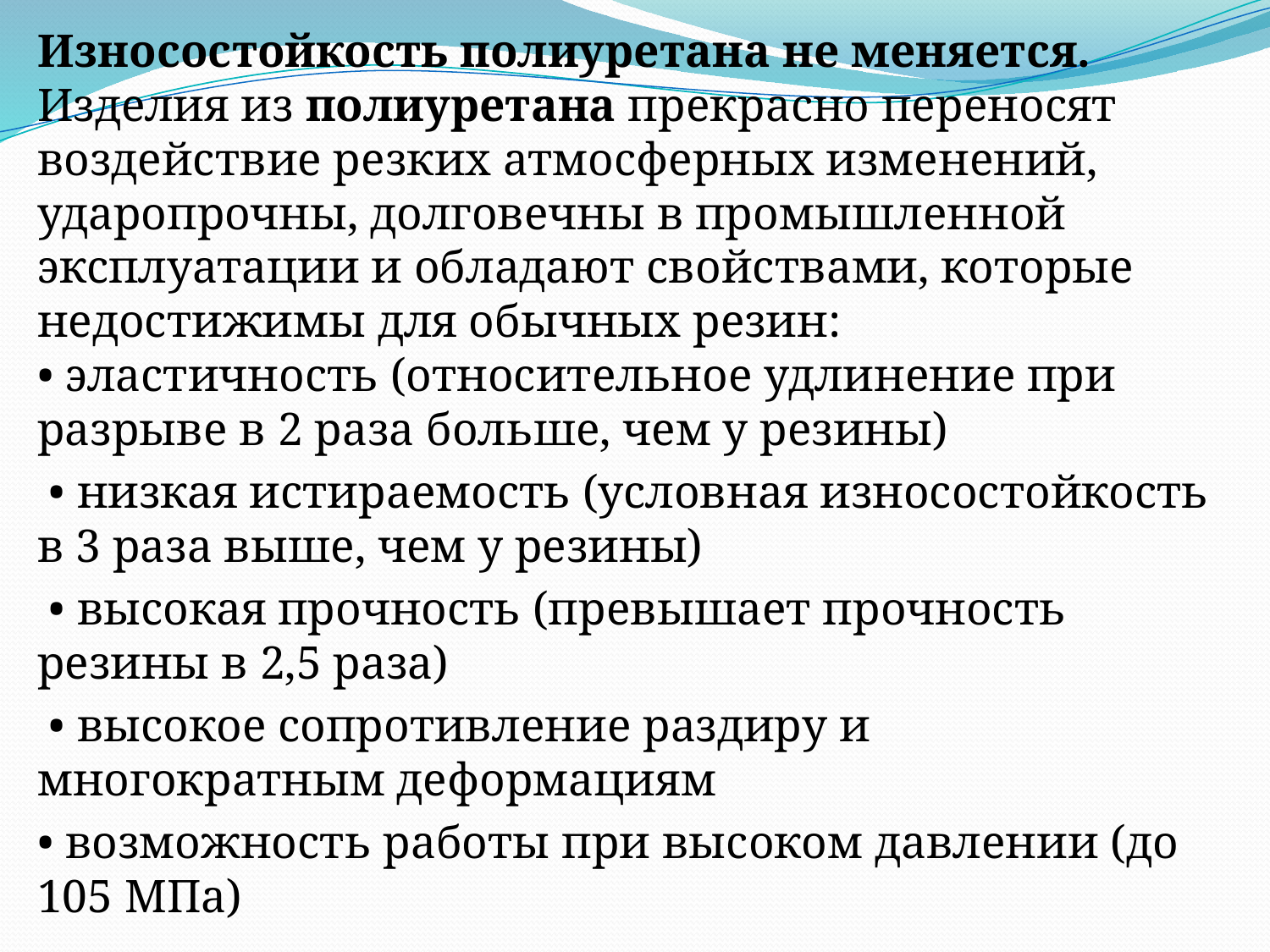

Износостойкость полиуретана не меняется. Изделия из полиуретана прекрасно переносят воздействие резких атмосферных изменений, ударопрочны, долговечны в промышленной эксплуатации и обладают свойствами, которые недостижимы для обычных резин: 
• эластичность (относительное удлинение при разрыве в 2 раза больше, чем у резины)
 • низкая истираемость (условная износостойкость в 3 раза выше, чем у резины)
 • высокая прочность (превышает прочность резины в 2,5 раза)
 • высокое сопротивление раздиру и многократным деформациям
• возможность работы при высоком давлении (до 105 МПа)